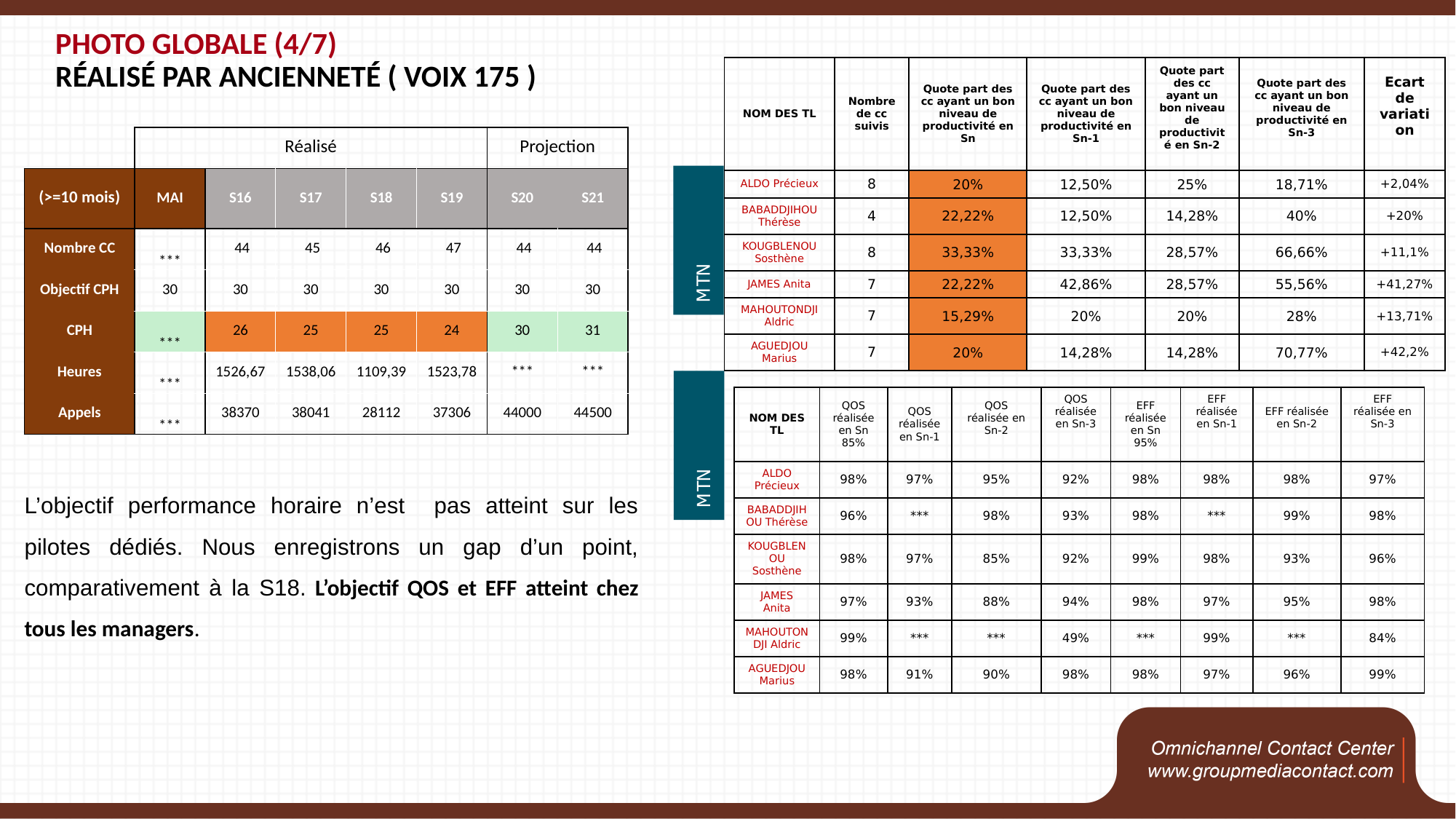

# Photo Globale (4/7) Réalisé par Ancienneté ( voix 175 )
| NOM DES TL | Nombre de cc suivis | Quote part des cc ayant un bon niveau de productivité en Sn | Quote part des cc ayant un bon niveau de productivité en Sn-1 | Quote part des cc ayant un bon niveau de productivité en Sn-2 | Quote part des cc ayant un bon niveau de productivité en Sn-3 | Ecart de variation |
| --- | --- | --- | --- | --- | --- | --- |
| ALDO Précieux | 8 | 20% | 12,50% | 25% | 18,71% | +2,04% |
| BABADDJIHOU Thérèse | 4 | 22,22% | 12,50% | 14,28% | 40% | +20% |
| KOUGBLENOU Sosthène | 8 | 33,33% | 33,33% | 28,57% | 66,66% | +11,1% |
| JAMES Anita | 7 | 22,22% | 42,86% | 28,57% | 55,56% | +41,27% |
| MAHOUTONDJI Aldric | 7 | 15,29% | 20% | 20% | 28% | +13,71% |
| AGUEDJOU Marius | 7 | 20% | 14,28% | 14,28% | 70,77% | +42,2% |
|  | Réalisé |  |  |  |  | Projection |  |
| --- | --- | --- | --- | --- | --- | --- | --- |
| (>=10 mois) | MAI | S16 | S17 | S18 | S19 | S20 | S21 |
| Nombre CC | \*\*\* | 44 | 45 | 46 | 47 | 44 | 44 |
| Objectif CPH | 30 | 30 | 30 | 30 | 30 | 30 | 30 |
| CPH | \*\*\* | 26 | 25 | 25 | 24 | 30 | 31 |
| Heures | \*\*\* | 1526,67 | 1538,06 | 1109,39 | 1523,78 | \*\*\* | \*\*\* |
| Appels | \*\*\* | 38370 | 38041 | 28112 | 37306 | 44000 | 44500 |
MTN

MTN

| NOM DES TL | QOS réalisée en Sn 85% | QOS réalisée en Sn-1 | QOS réalisée en Sn-2 | QOS réalisée en Sn-3 | EFF réalisée en Sn 95% | EFF réalisée en Sn-1 | EFF réalisée en Sn-2 | EFF réalisée en Sn-3 |
| --- | --- | --- | --- | --- | --- | --- | --- | --- |
| ALDO Précieux | 98% | 97% | 95% | 92% | 98% | 98% | 98% | 97% |
| BABADDJIHOU Thérèse | 96% | \*\*\* | 98% | 93% | 98% | \*\*\* | 99% | 98% |
| KOUGBLENOU Sosthène | 98% | 97% | 85% | 92% | 99% | 98% | 93% | 96% |
| JAMES Anita | 97% | 93% | 88% | 94% | 98% | 97% | 95% | 98% |
| MAHOUTONDJI Aldric | 99% | \*\*\* | \*\*\* | 49% | \*\*\* | 99% | \*\*\* | 84% |
| AGUEDJOU Marius | 98% | 91% | 90% | 98% | 98% | 97% | 96% | 99% |
L’objectif performance horaire n’est  pas atteint sur les pilotes dédiés. Nous enregistrons un gap d’un point, comparativement à la S18. L’objectif QOS et EFF atteint chez tous les managers.